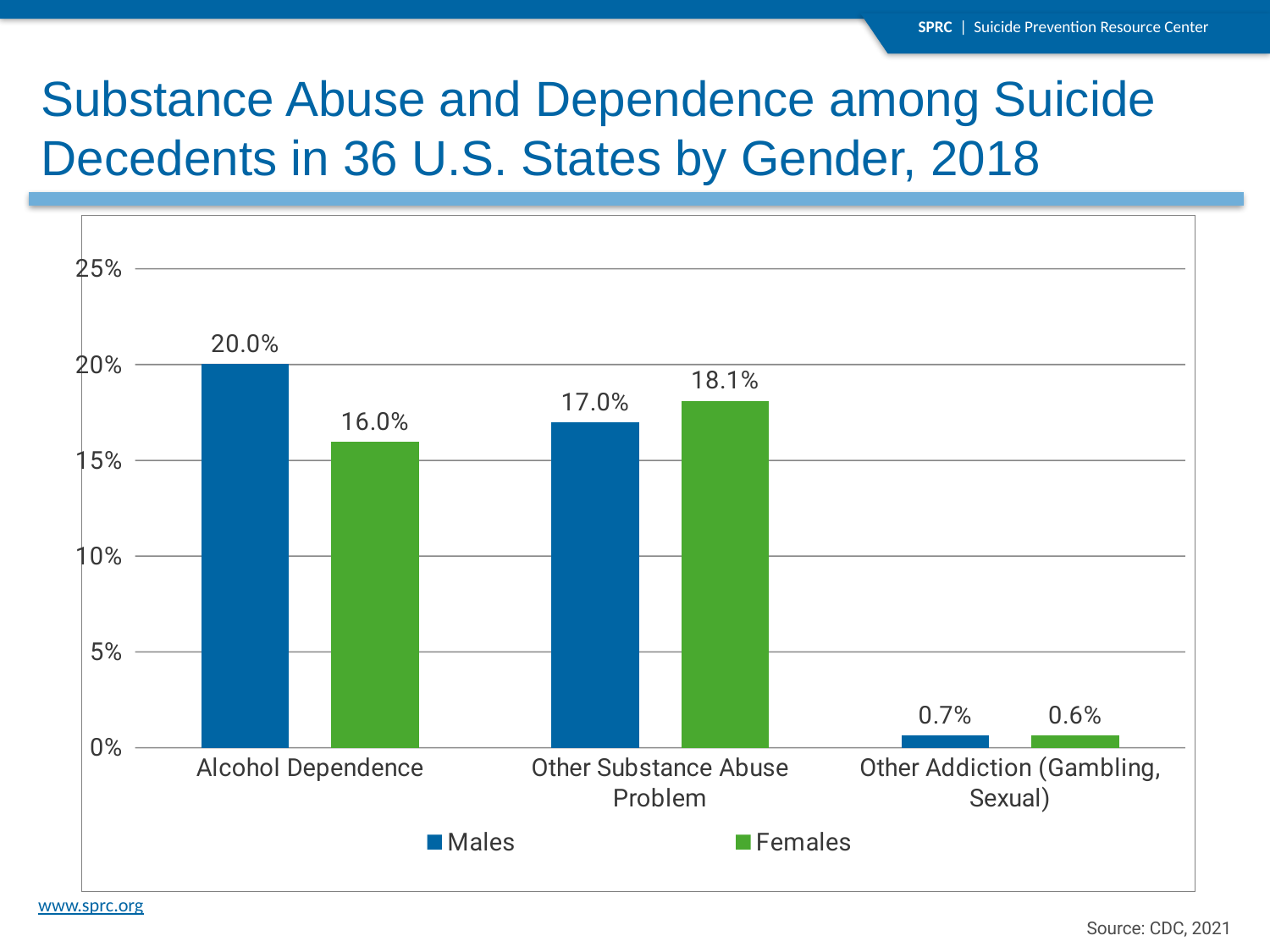

Substance Abuse and Dependence among Suicide Decedents in 36 U.S. States by Gender, 2018

### Chart

| Category | Males | Females |
|---|---|---|
| Alcohol Dependence | 0.2004 | 0.1598 |
| Other Substance Abuse Problem | 0.1697 | 0.1811 |
| Other Addiction (Gambling, Sexual) | 0.0065 | 0.0063 |
Source: CDC, 2021